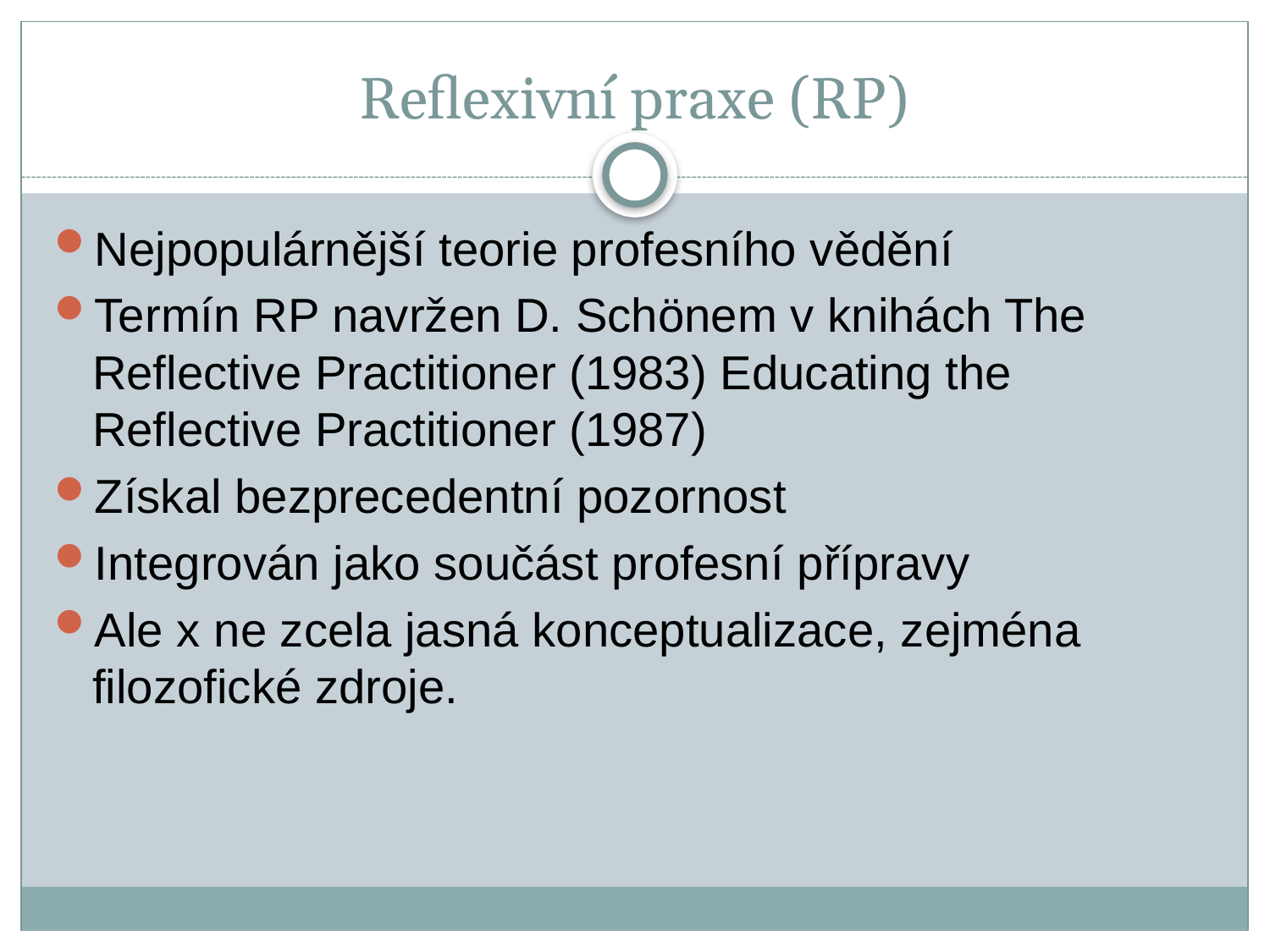

# Reflexivní praxe (RP)
Nejpopulárnější teorie profesního vědění
Termín RP navržen D. Schönem v knihách The Reflective Practitioner (1983) Educating the Reflective Practitioner (1987)
Získal bezprecedentní pozornost
Integrován jako součást profesní přípravy
Ale x ne zcela jasná konceptualizace, zejména filozofické zdroje.